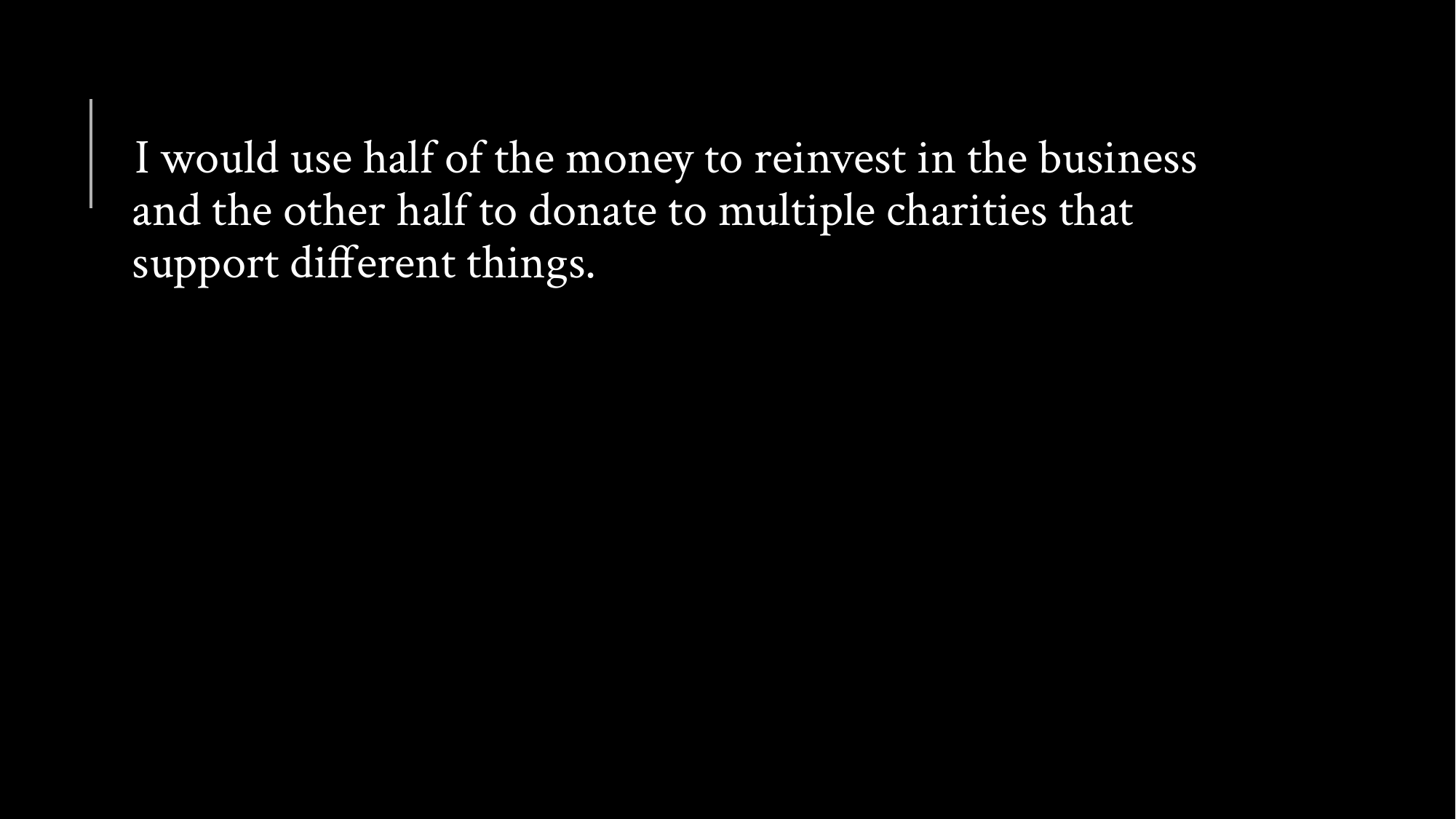

I would use half of the money to reinvest in the business and the other half to donate to multiple charities that support different things.